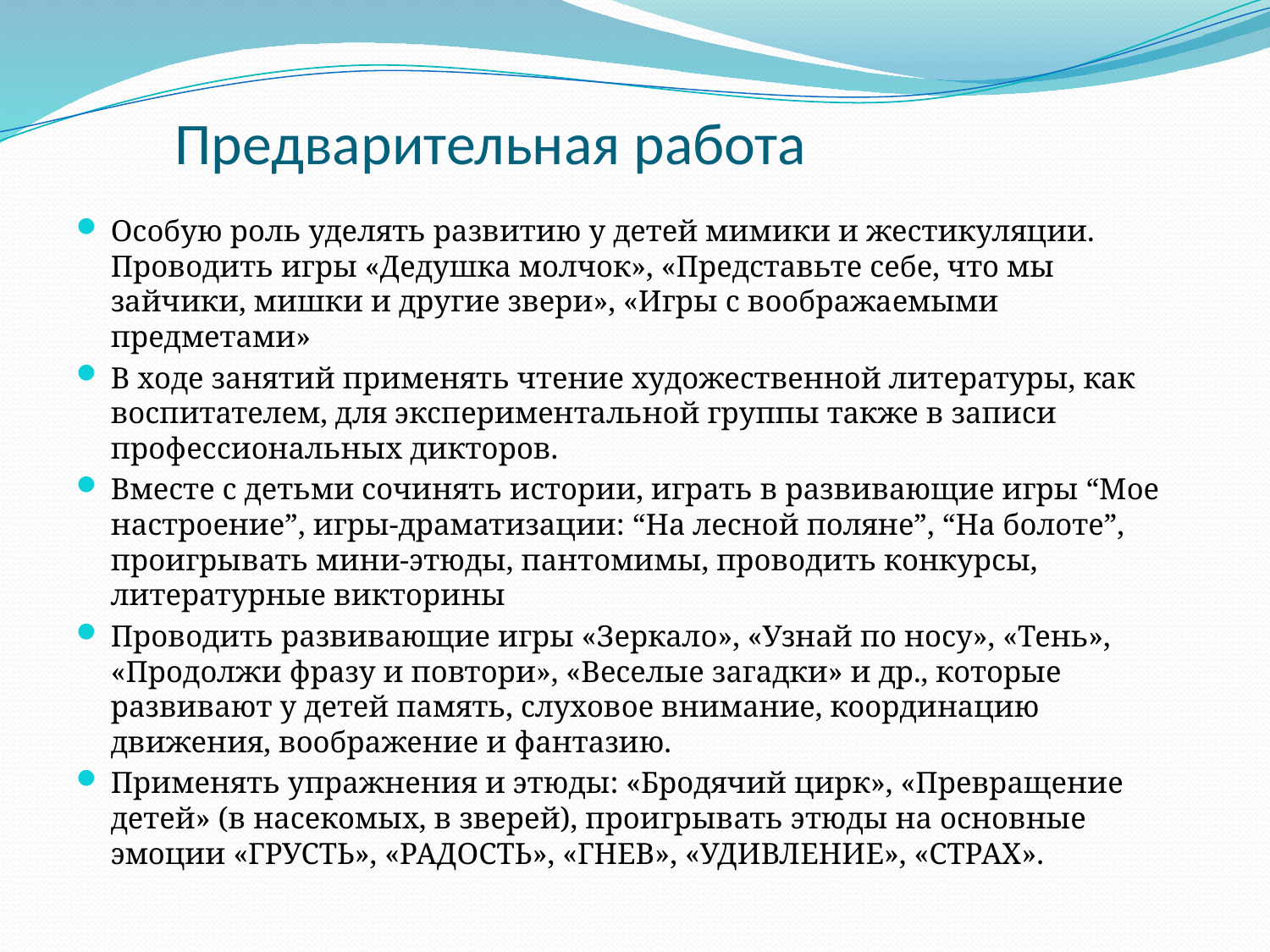

# Предварительная работа
Особую роль уделять развитию у детей мимики и жестикуляции. Проводить игры «Дедушка молчок», «Представьте себе, что мы зайчики, мишки и другие звери», «Игры с воображаемыми предметами»
В ходе занятий применять чтение художественной литературы, как воспитателем, для экспериментальной группы также в записи профессиональных дикторов.
Вместе с детьми сочинять истории, играть в развивающие игры “Мое настроение”, игры-драматизации: “На лесной поляне”, “На болоте”, проигрывать мини-этюды, пантомимы, проводить конкурсы, литературные викторины
Проводить развивающие игры «Зеркало», «Узнай по носу», «Тень», «Продолжи фразу и повтори», «Веселые загадки» и др., которые развивают у детей память, слуховое внимание, координацию движения, воображение и фантазию.
Применять упражнения и этюды: «Бродячий цирк», «Превращение детей» (в насекомых, в зверей), проигрывать этюды на основные эмоции «ГРУСТЬ», «РАДОСТЬ», «ГНЕВ», «УДИВЛЕНИЕ», «СТРАХ».